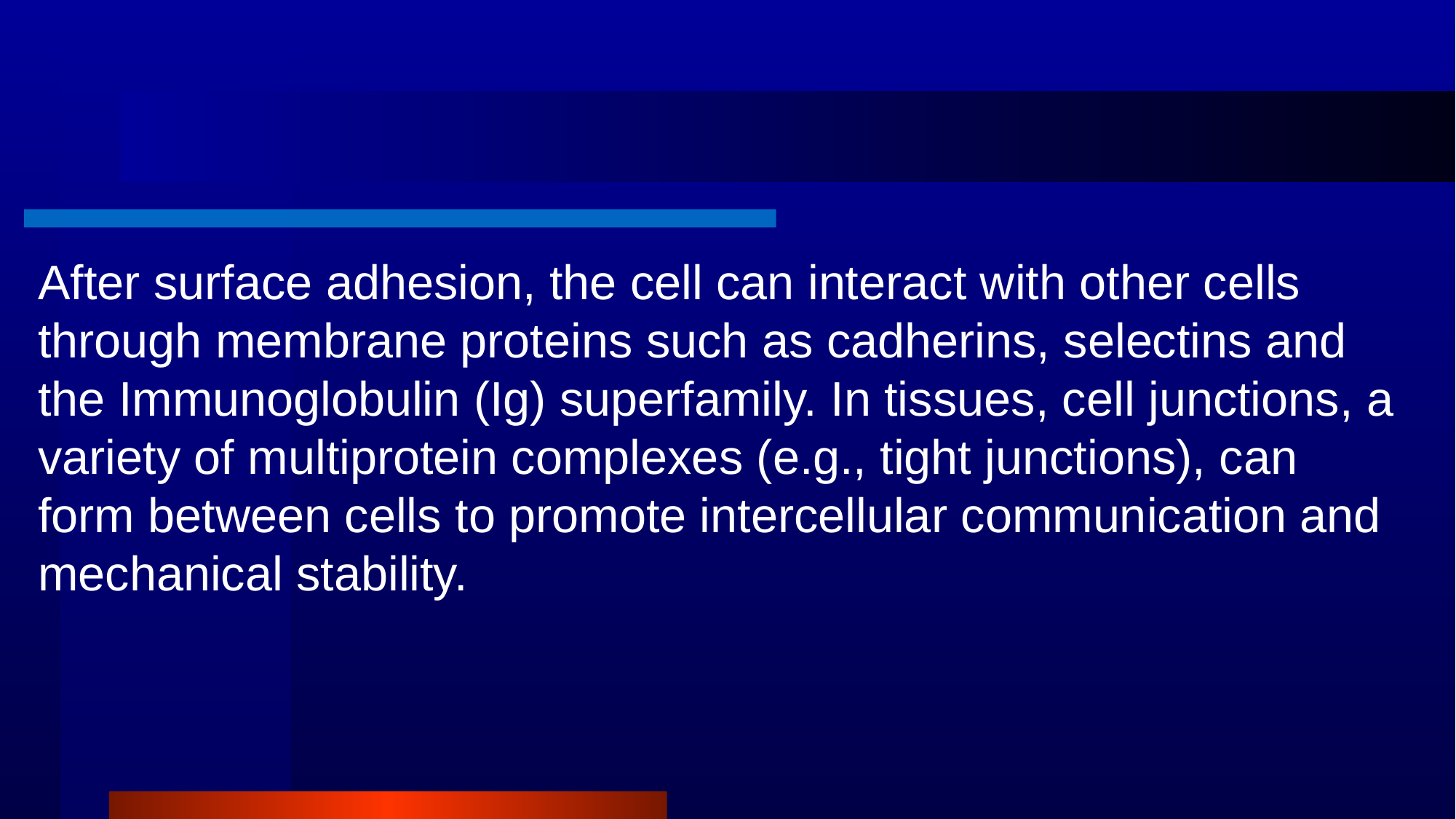

After surface adhesion, the cell can interact with other cells through membrane proteins such as cadherins, selectins and the Immunoglobulin (Ig) superfamily. In tissues, cell junctions, a variety of multiprotein complexes (e.g., tight junctions), can form between cells to promote intercellular communication and mechanical stability.